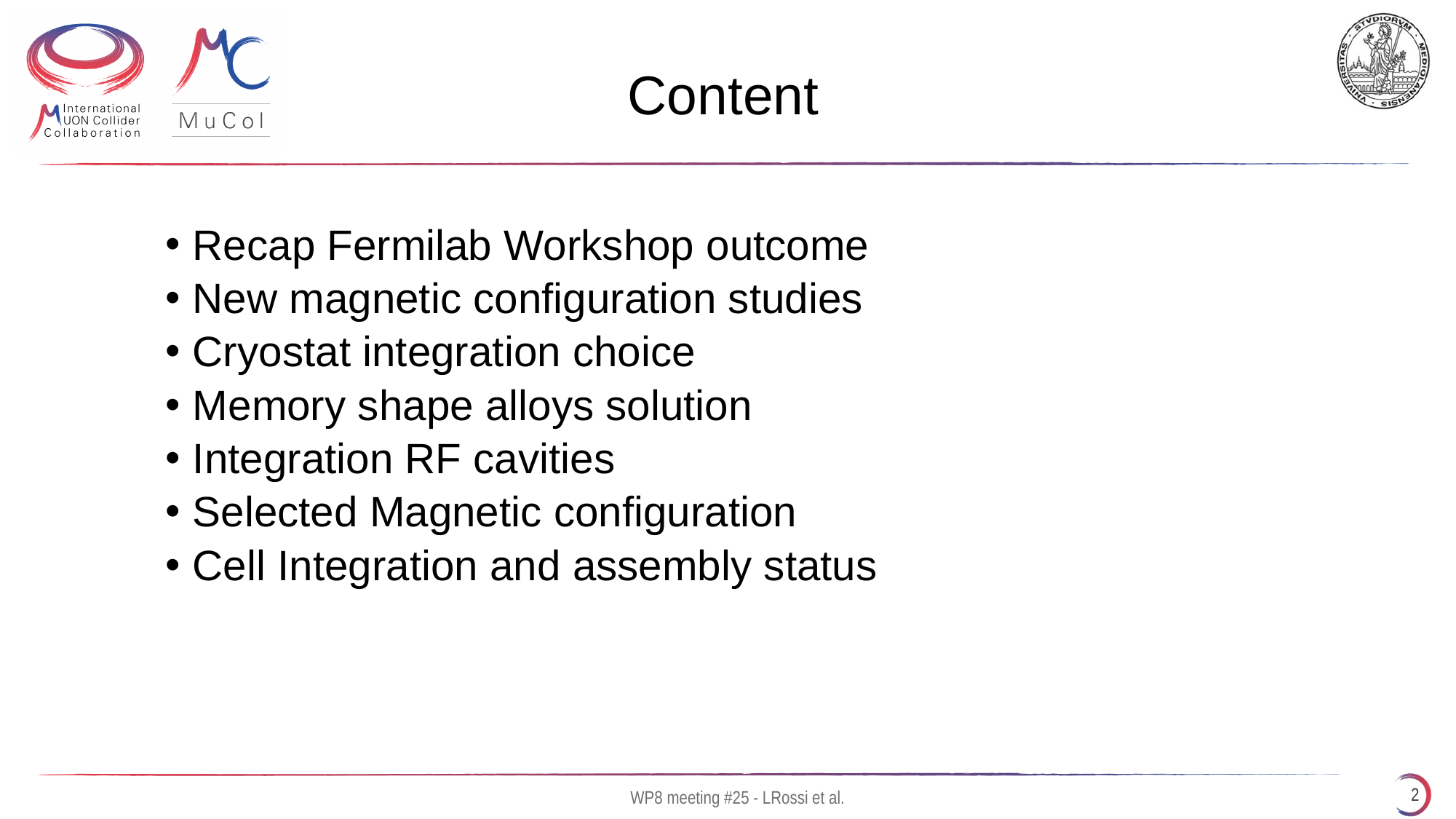

# Content
Recap Fermilab Workshop outcome
New magnetic configuration studies
Cryostat integration choice
Memory shape alloys solution
Integration RF cavities
Selected Magnetic configuration
Cell Integration and assembly status

2
WP8 meeting #25 - LRossi et al.